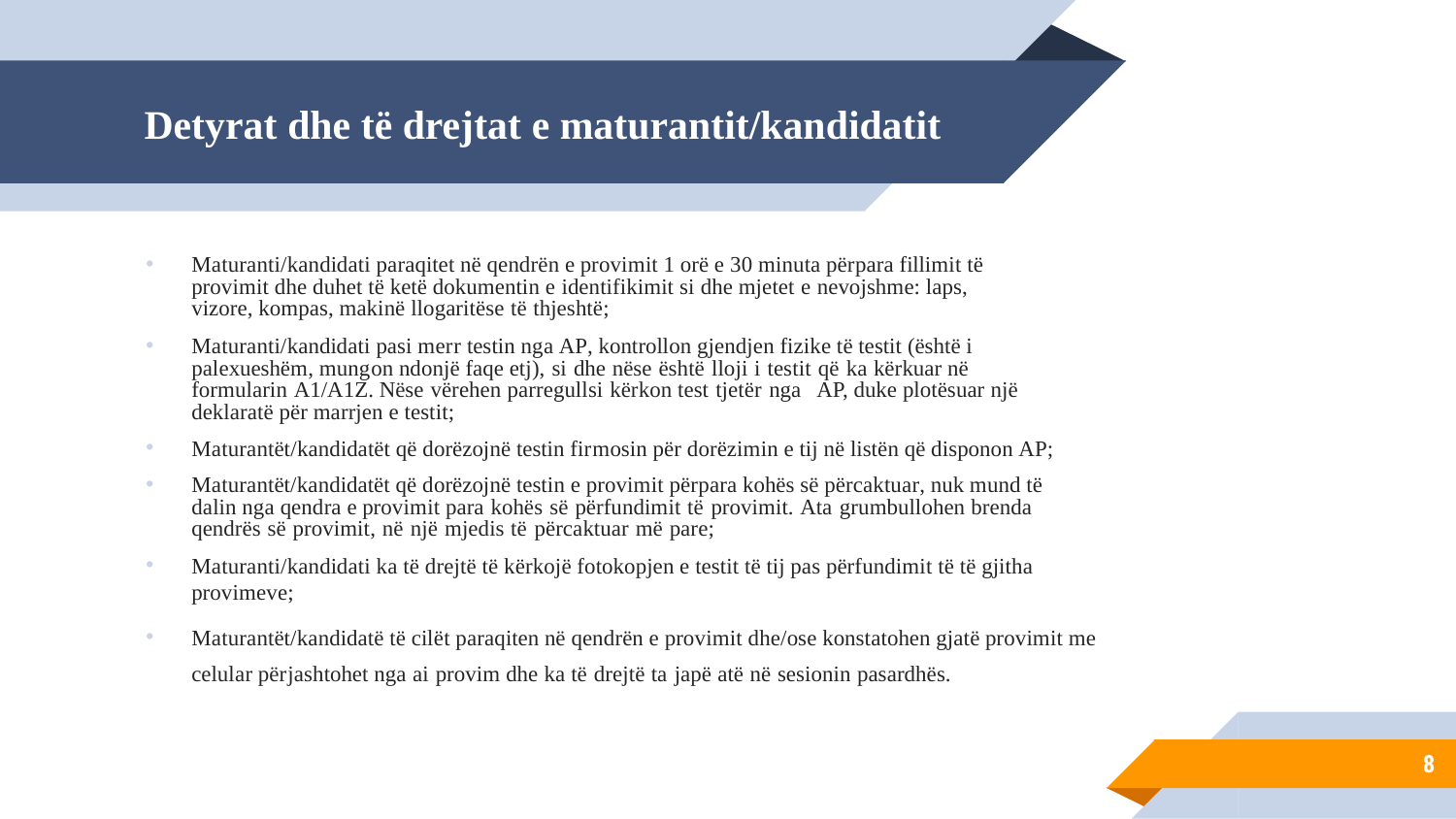

# Detyrat dhe të drejtat e maturantit/kandidatit
Maturanti/kandidati paraqitet në qendrën e provimit 1 orë e 30 minuta përpara fillimit të provimit dhe duhet të ketë dokumentin e identifikimit si dhe mjetet e nevojshme: laps, vizore, kompas, makinë llogaritëse të thjeshtë;
Maturanti/kandidati pasi merr testin nga AP, kontrollon gjendjen fizike të testit (është i palexueshëm, mungon ndonjë faqe etj), si dhe nëse është lloji i testit që ka kërkuar në formularin A1/A1Z. Nëse vërehen parregullsi kërkon test tjetër nga    AP, duke plotësuar një deklaratë për marrjen e testit;
Maturantët/kandidatët që dorëzojnë testin firmosin për dorëzimin e tij në listën që disponon AP;
Maturantët/kandidatët që dorëzojnë testin e provimit përpara kohës së përcaktuar, nuk mund të dalin nga qendra e provimit para kohës së përfundimit të provimit. Ata grumbullohen brenda qendrës së provimit, në një mjedis të përcaktuar më pare;
Maturanti/kandidati ka të drejtë të kërkojë fotokopjen e testit të tij pas përfundimit të të gjitha provimeve;
Maturantët/kandidatë të cilët paraqiten në qendrën e provimit dhe/ose konstatohen gjatë provimit me celular përjashtohet nga ai provim dhe ka të drejtë ta japë atë në sesionin pasardhës.

8